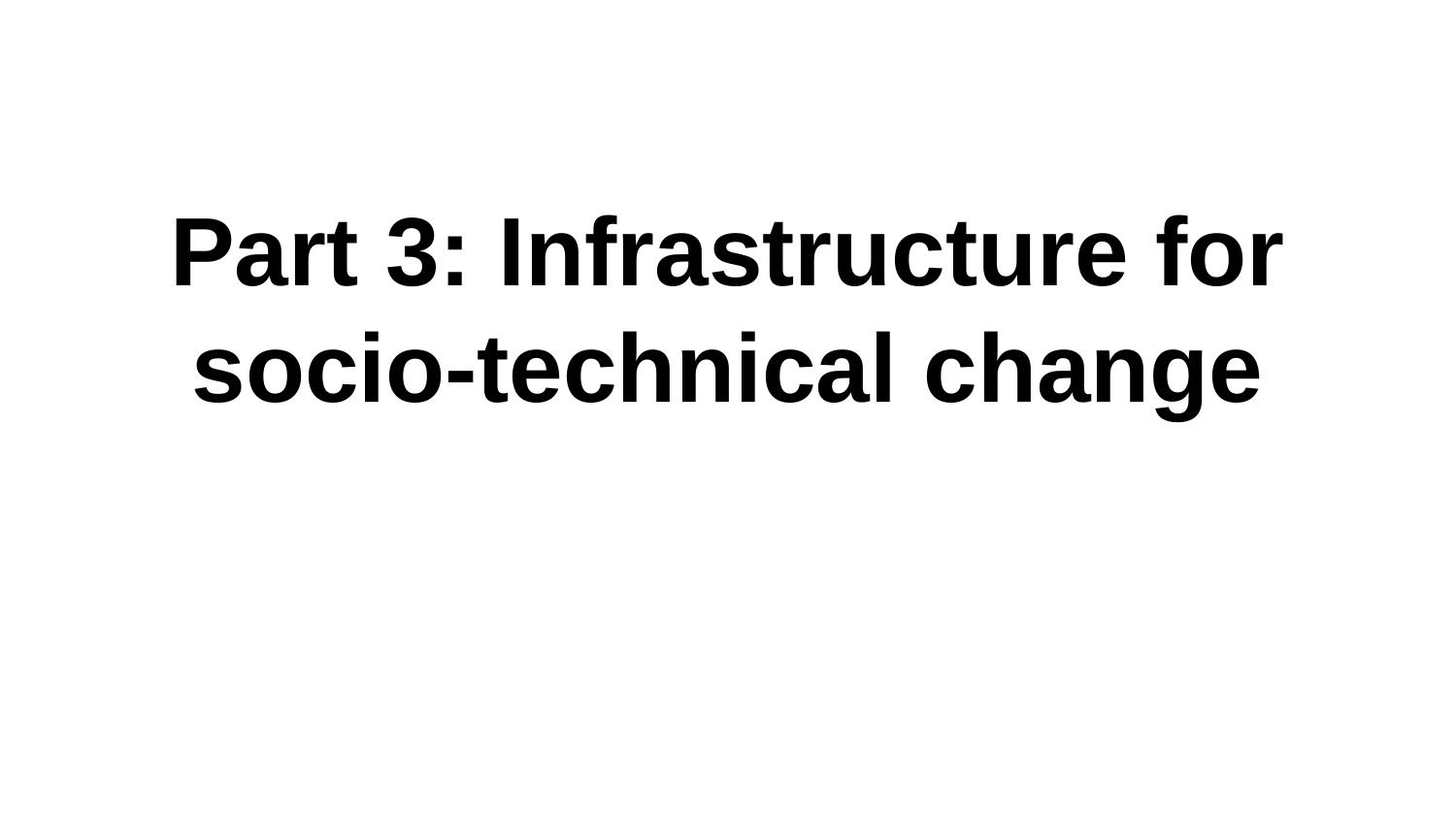

# Part 3: Infrastructure for socio-technical change